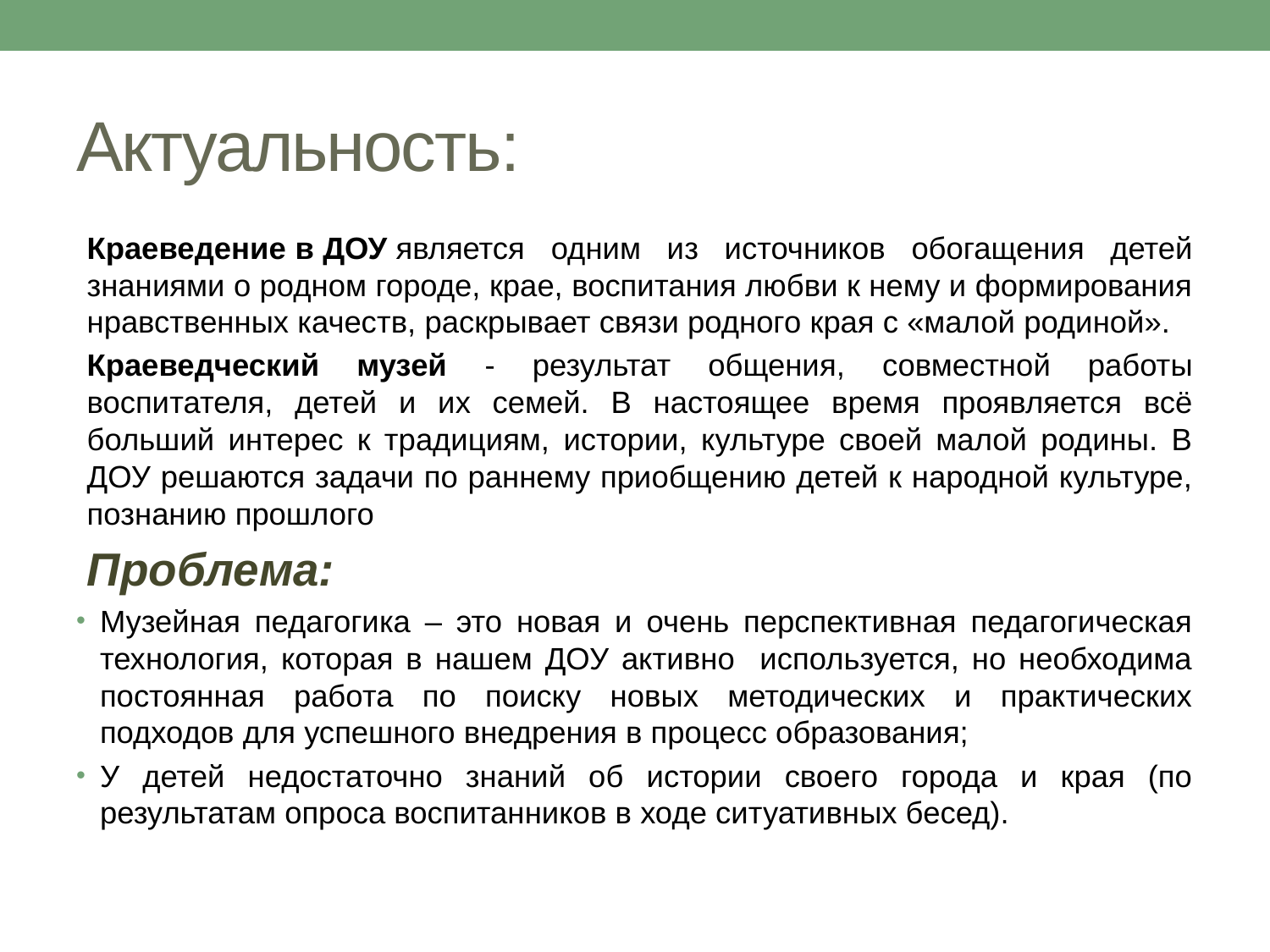

# Актуальность:
Краеведение в ДОУ является одним из источников обогащения детей знаниями о родном городе, крае, воспитания любви к нему и формирования нравственных качеств, раскрывает связи родного края с «малой родиной».
Краеведческий музей - результат общения, совместной работы воспитателя, детей и их семей. В настоящее время проявляется всё больший интерес к традициям, истории, культуре своей малой родины. В ДОУ решаются задачи по раннему приобщению детей к народной культуре, познанию прошлого
Проблема:
Музейная педагогика – это новая и очень перспективная педагогическая технология, которая в нашем ДОУ активно  используется, но необходима постоянная работа по поиску новых методических и практических подходов для успешного внедрения в процесс образования;
У детей недостаточно знаний об истории своего города и края (по результатам опроса воспитанников в ходе ситуативных бесед).